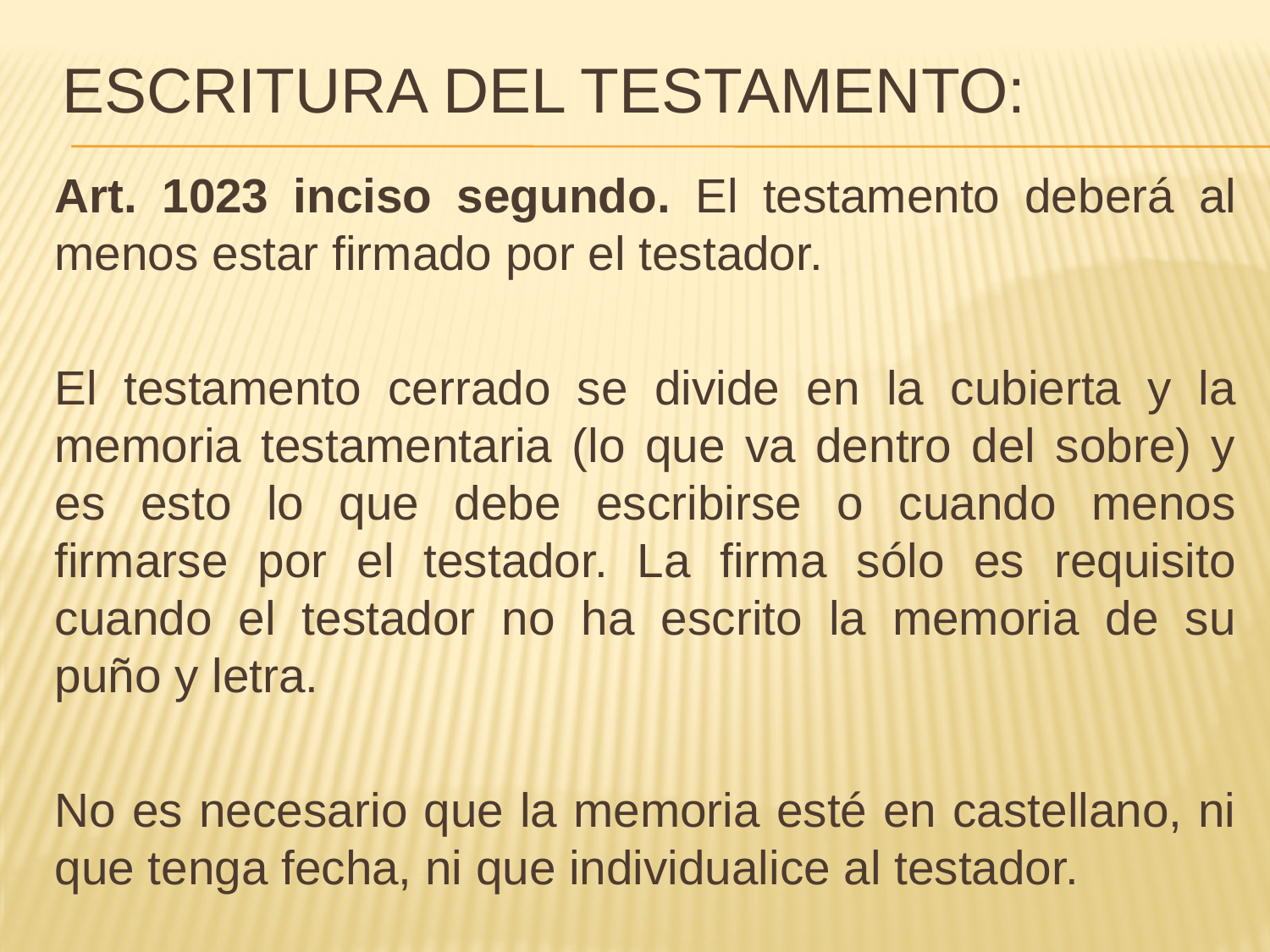

# Escritura del testamento:
Art. 1023 inciso segundo. El testamento deberá al menos estar firmado por el testador.

El testamento cerrado se divide en la cubierta y la memoria testamentaria (lo que va dentro del sobre) y es esto lo que debe escribirse o cuando menos firmarse por el testador. La firma sólo es requisito cuando el testador no ha escrito la memoria de su puño y letra.

No es necesario que la memoria esté en castellano, ni que tenga fecha, ni que individualice al testador.